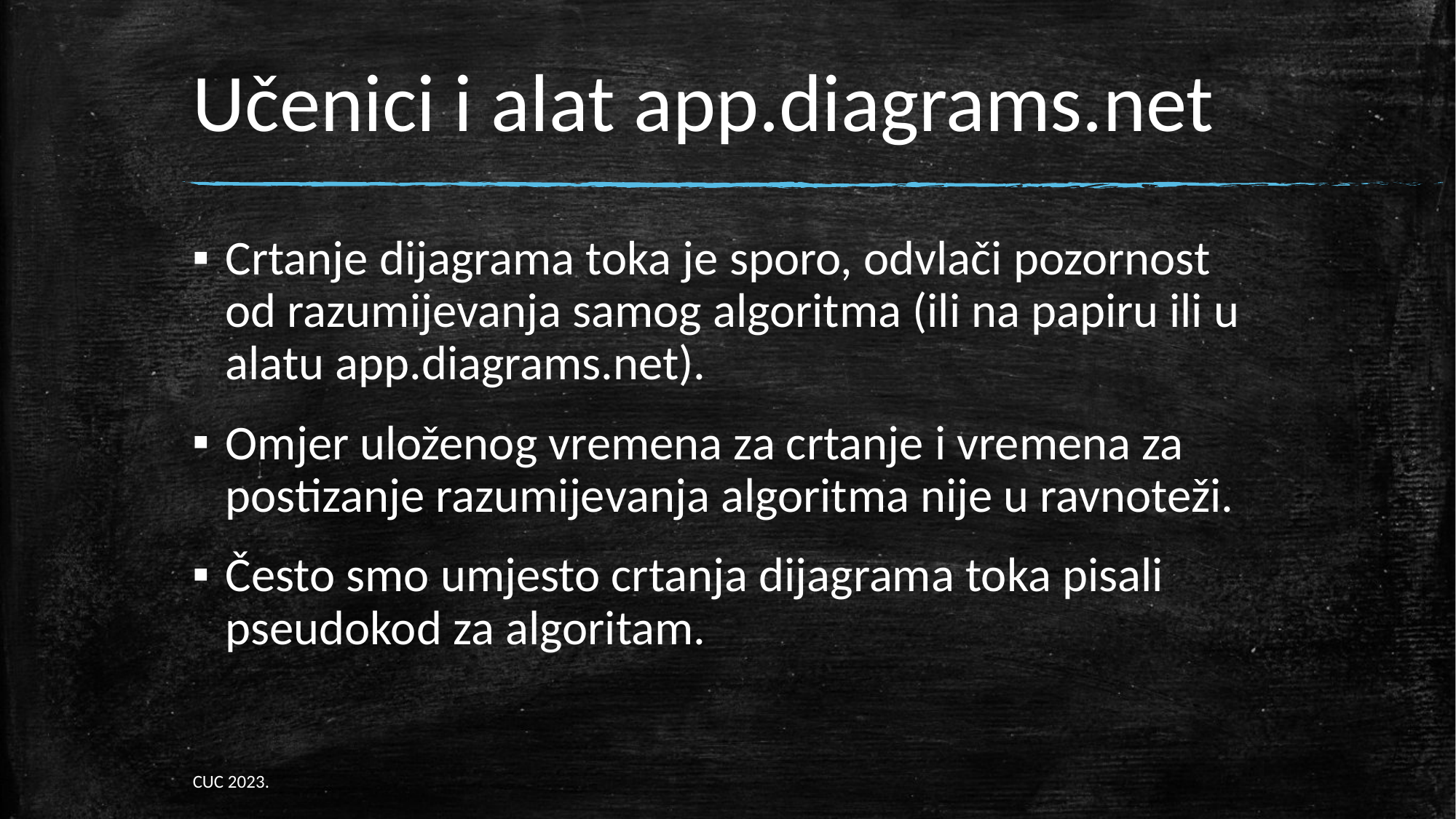

# Učenici i alat app.diagrams.net
Crtanje dijagrama toka je sporo, odvlači pozornost od razumijevanja samog algoritma (ili na papiru ili u alatu app.diagrams.net).
Omjer uloženog vremena za crtanje i vremena za postizanje razumijevanja algoritma nije u ravnoteži.
Često smo umjesto crtanja dijagrama toka pisali pseudokod za algoritam.

CUC 2023.